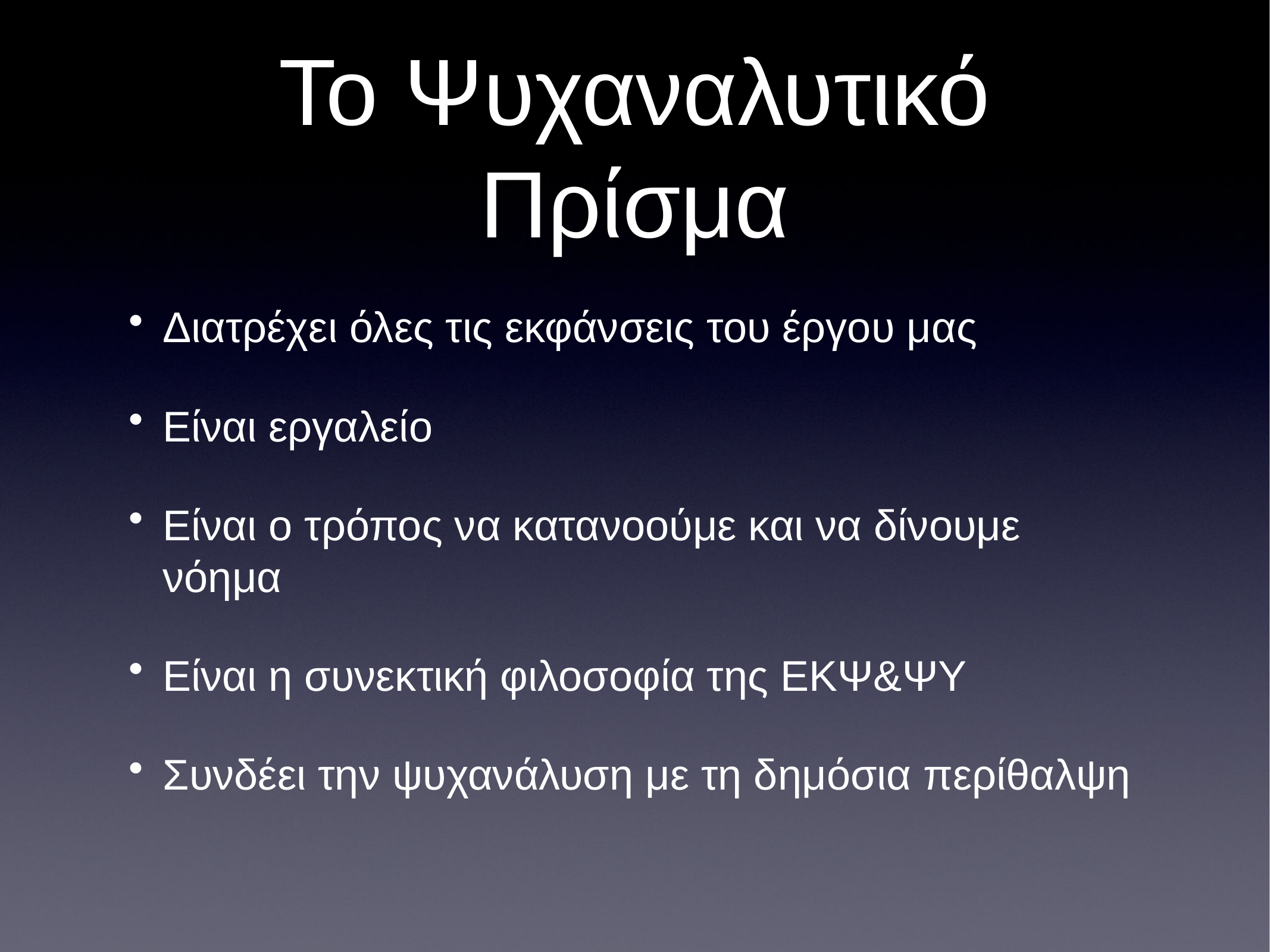

# Το Ψυχαναλυτικό Πρίσμα
Διατρέχει όλες τις εκφάνσεις του έργου μας
Είναι εργαλείο
Είναι ο τρόπος να κατανοούμε και να δίνουμε νόημα
Είναι η συνεκτική φιλοσοφία της ΕΚΨ&ΨΥ
Συνδέει την ψυχανάλυση με τη δημόσια περίθαλψη